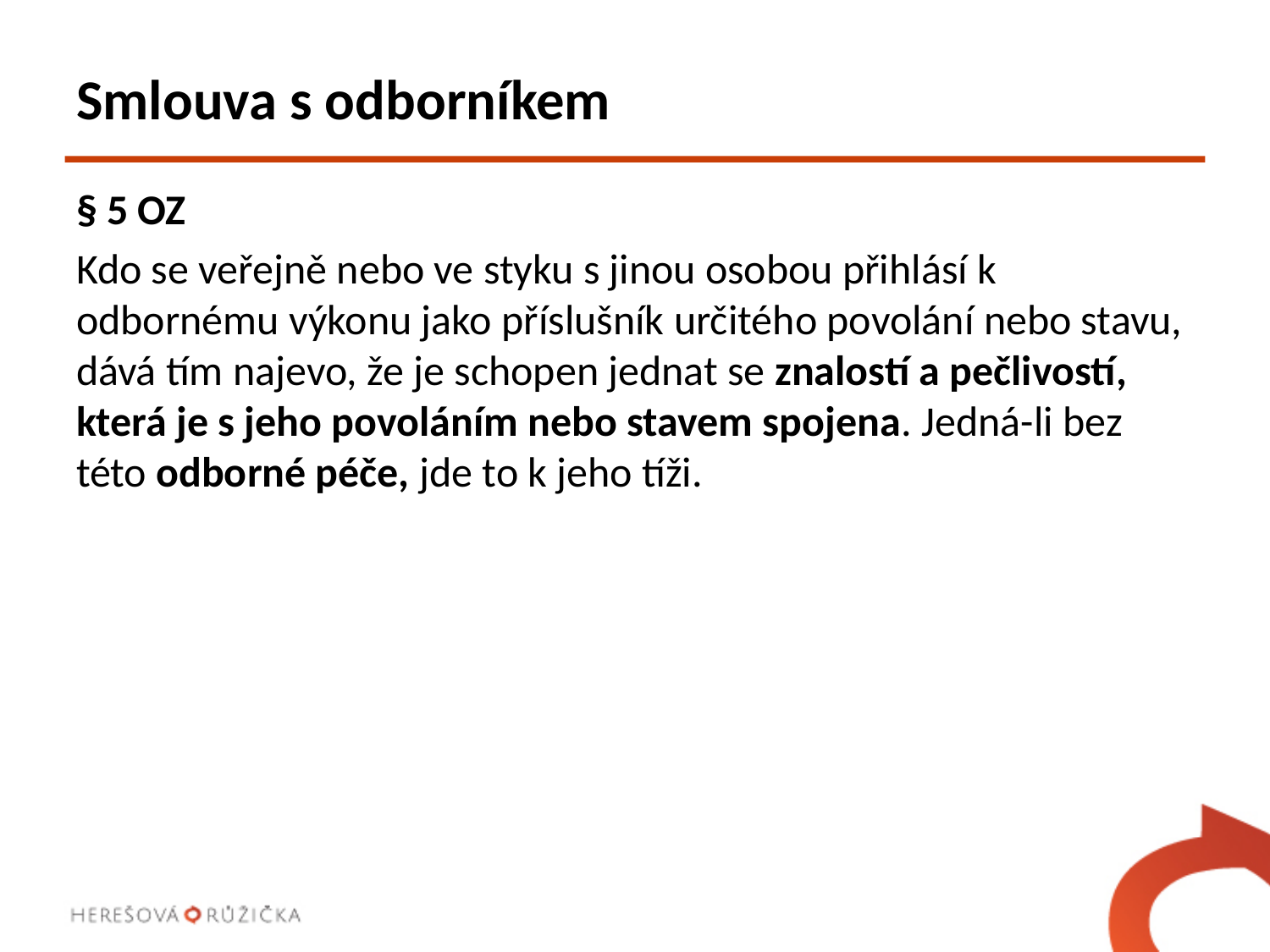

# Smlouva s odborníkem

§ 5 OZ
Kdo se veřejně nebo ve styku s jinou osobou přihlásí k odbornému výkonu jako příslušník určitého povolání nebo stavu, dává tím najevo, že je schopen jednat se znalostí a pečlivostí, která je s jeho povoláním nebo stavem spojena. Jedná-li bez této odborné péče, jde to k jeho tíži.